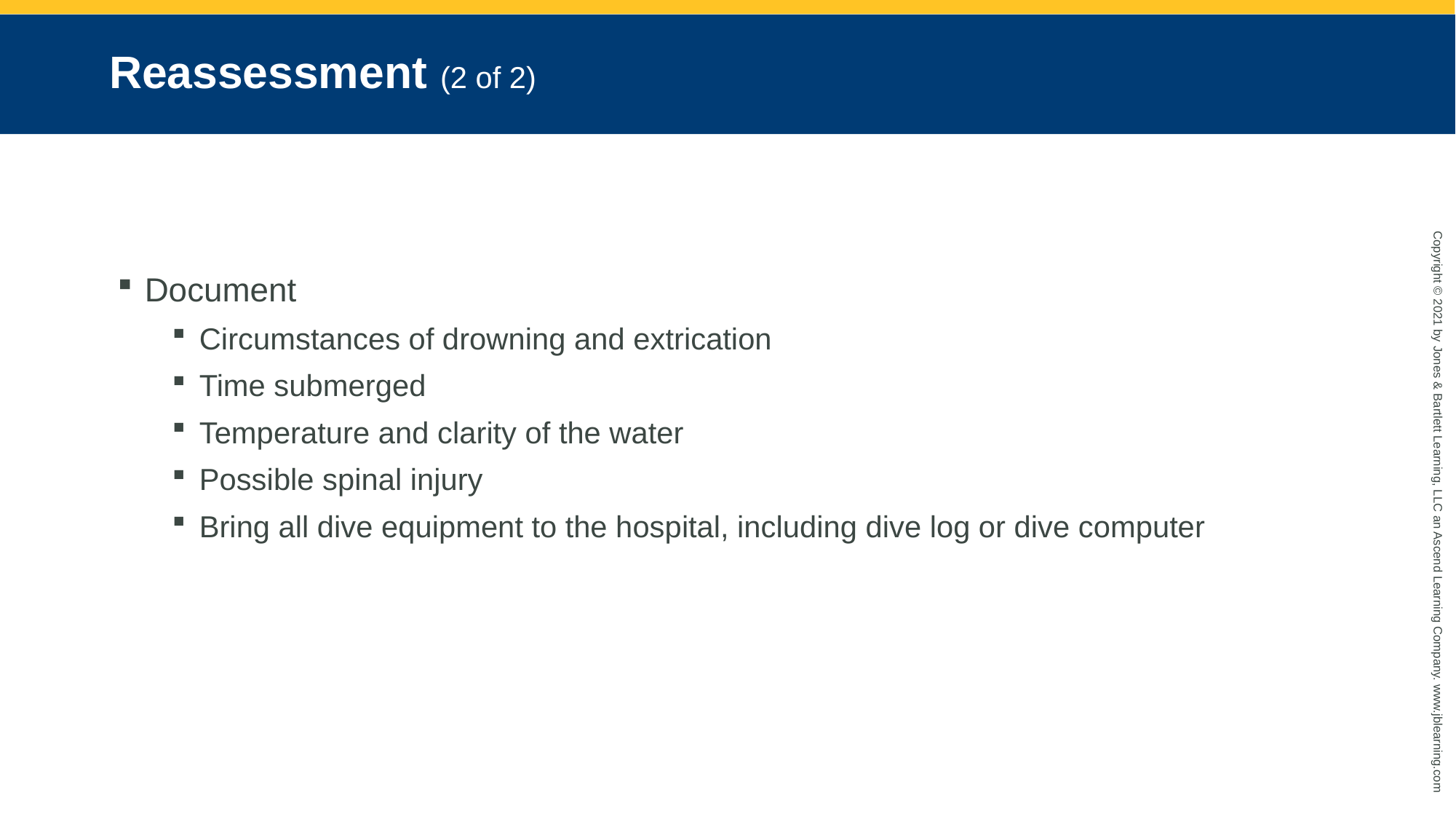

# Reassessment (2 of 2)
Document
Circumstances of drowning and extrication
Time submerged
Temperature and clarity of the water
Possible spinal injury
Bring all dive equipment to the hospital, including dive log or dive computer